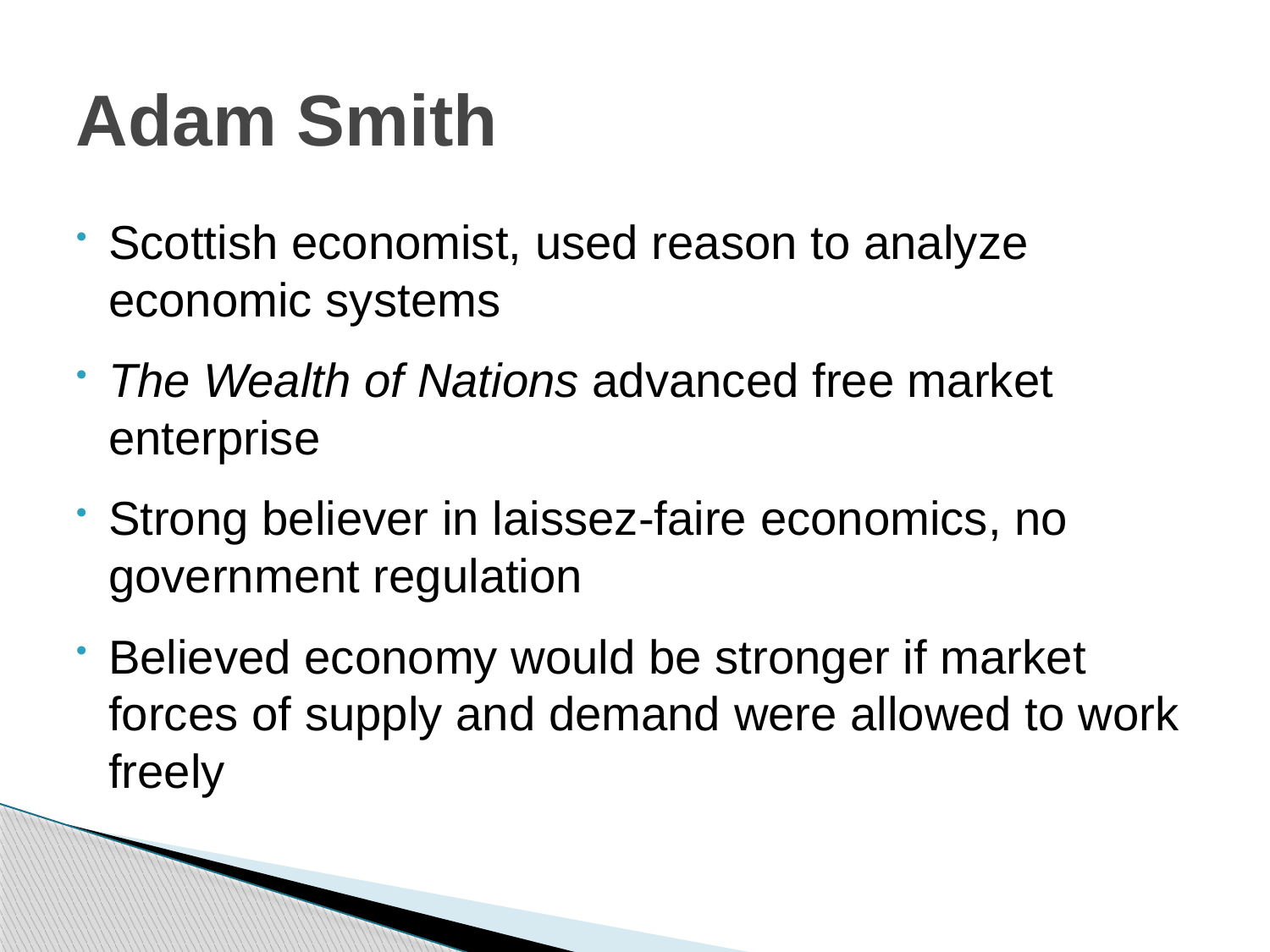

# Adam Smith
Scottish economist, used reason to analyze economic systems
The Wealth of Nations advanced free market enterprise
Strong believer in laissez-faire economics, no government regulation
Believed economy would be stronger if market forces of supply and demand were allowed to work freely